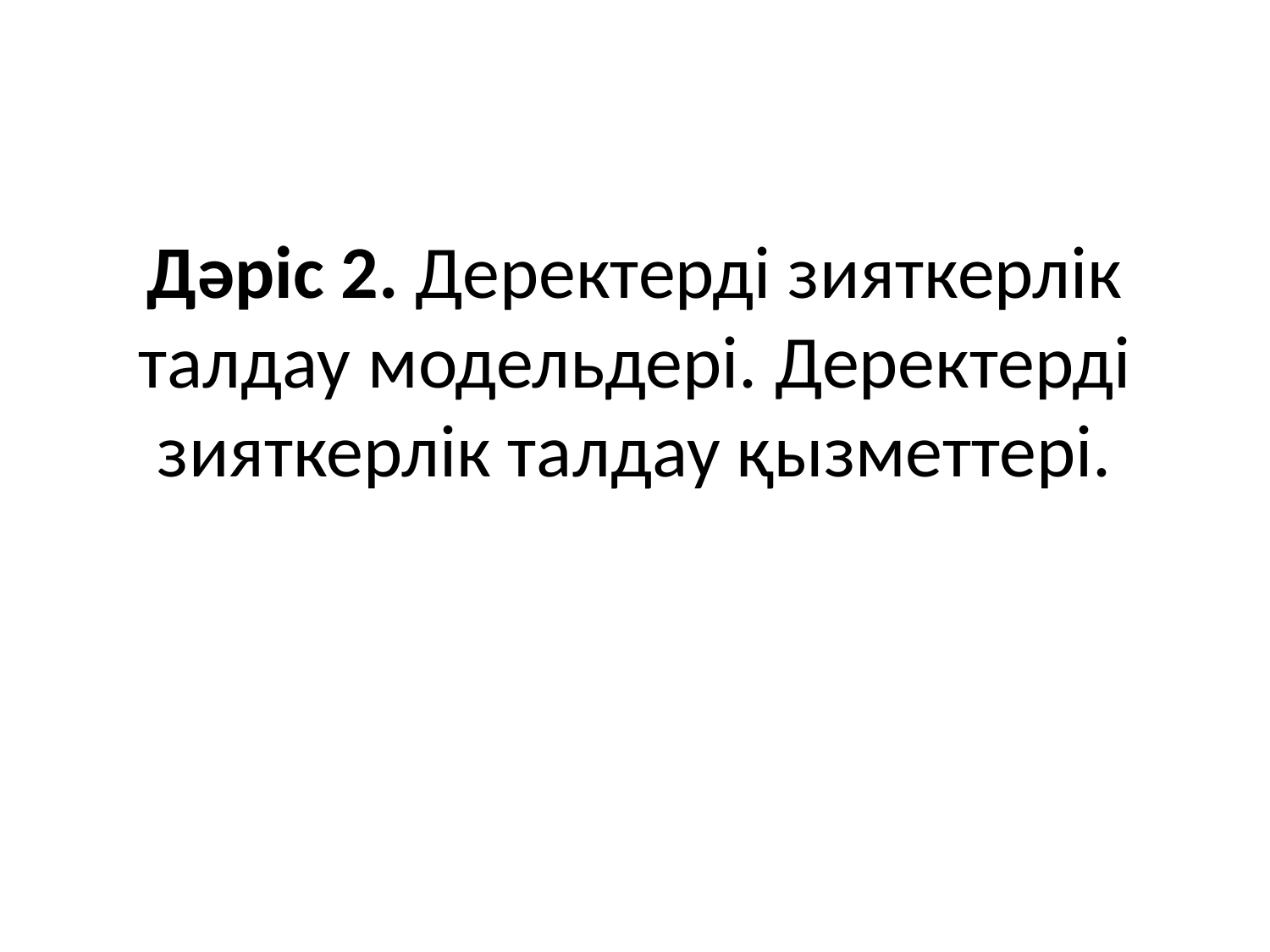

# Дәріс 2. Деректерді зияткерлік талдау модельдері. Деректерді зияткерлік талдау қызметтері.